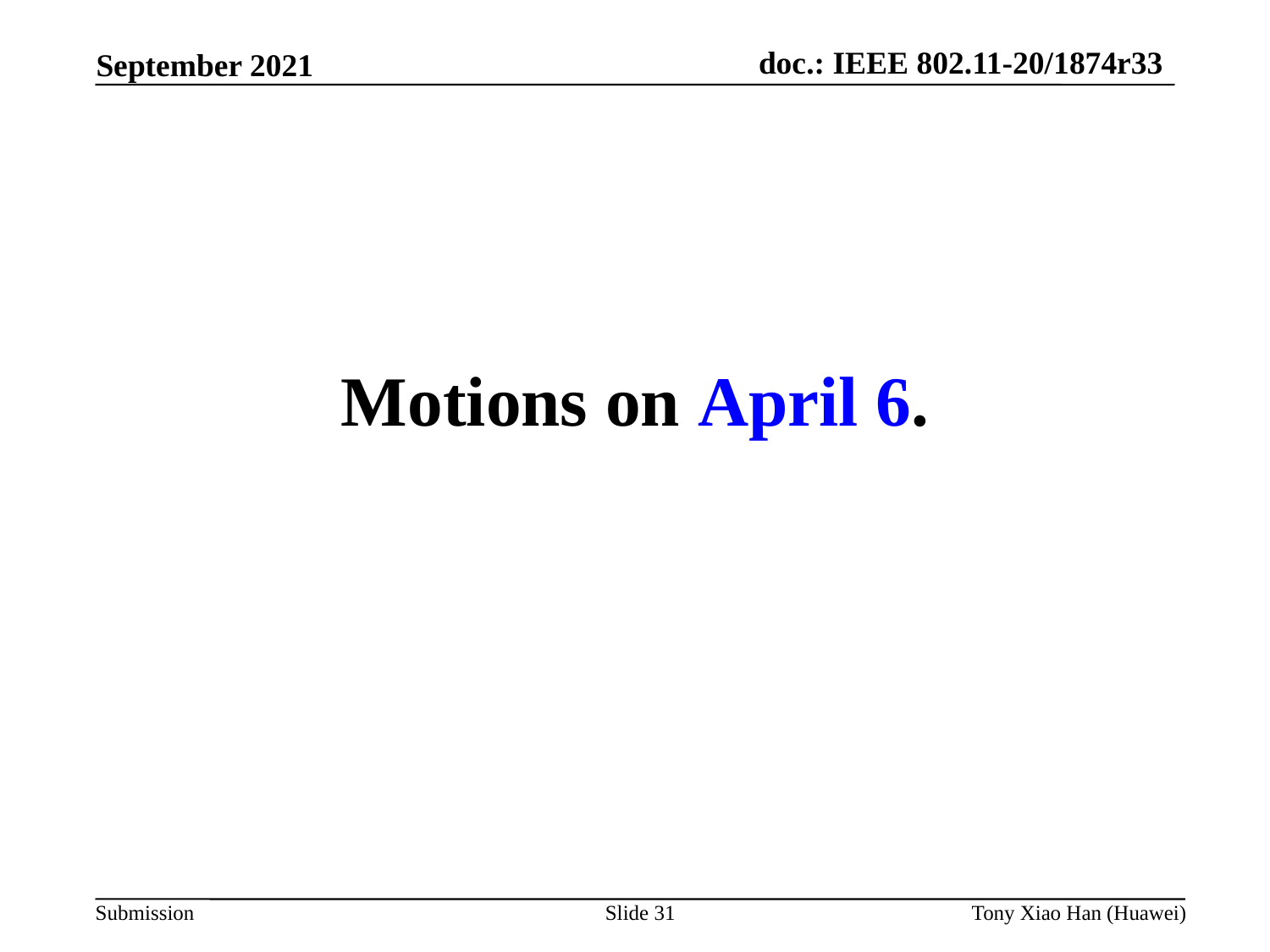

Motions on April 6.

Slide 31
Tony Xiao Han (Huawei)